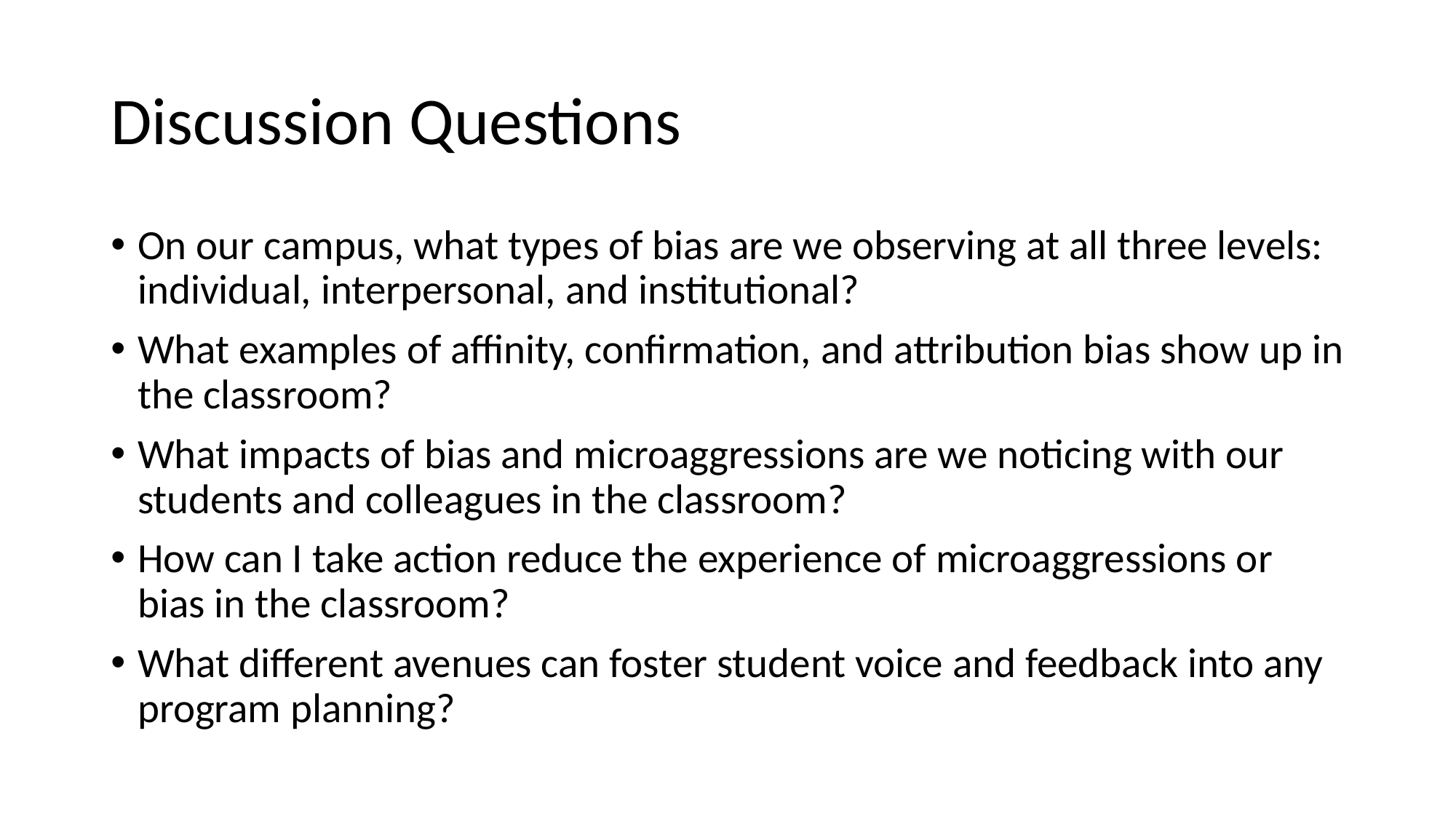

# Discussion Questions
On our campus, what types of bias are we observing at all three levels: individual, interpersonal, and institutional?
What examples of affinity, confirmation, and attribution bias show up in the classroom?
What impacts of bias and microaggressions are we noticing with our students and colleagues in the classroom?
How can I take action reduce the experience of microaggressions or bias in the classroom?
What different avenues can foster student voice and feedback into any program planning?